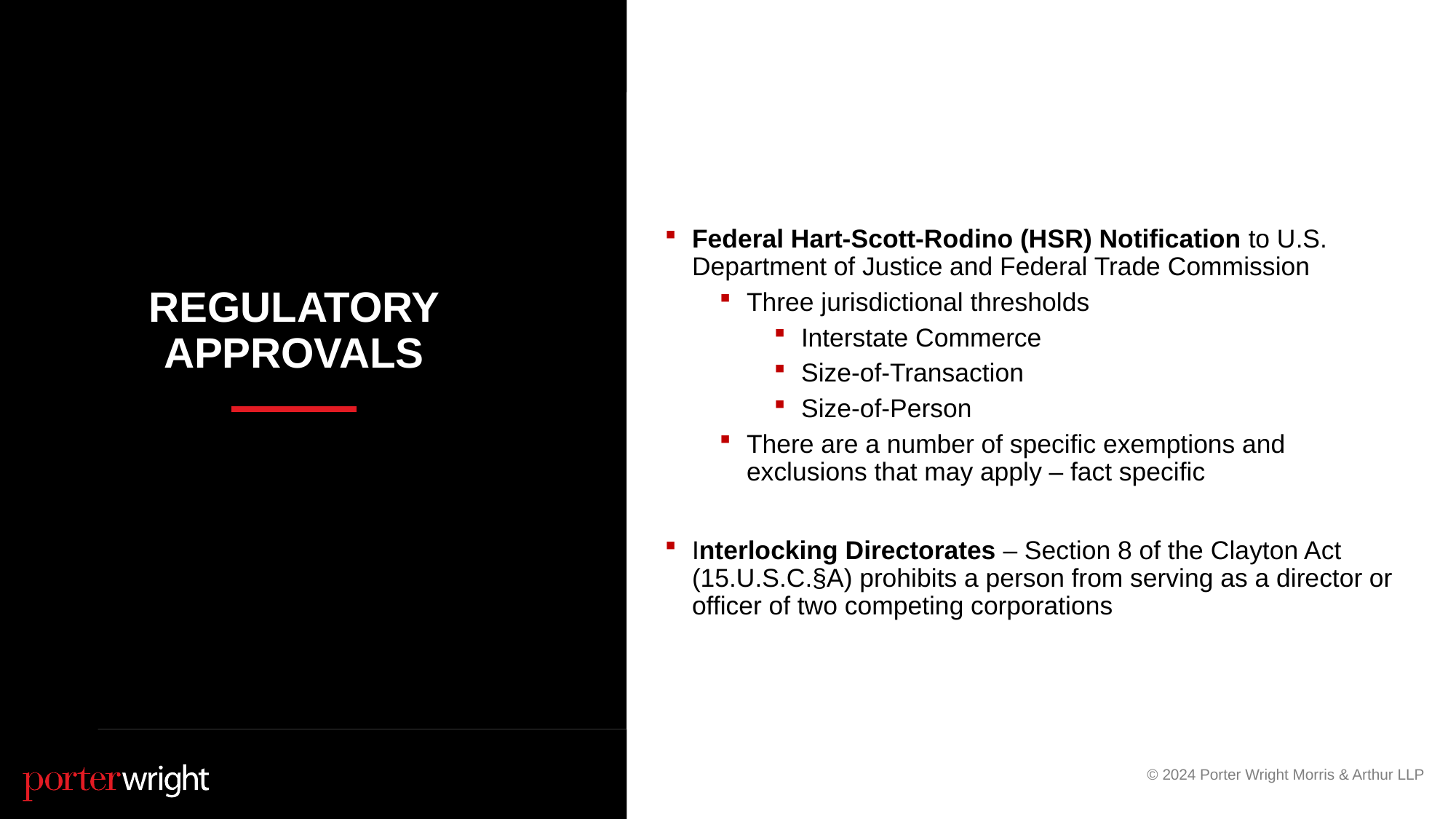

# Regulatory approvals
Federal Hart-Scott-Rodino (HSR) Notification to U.S. Department of Justice and Federal Trade Commission
Three jurisdictional thresholds
Interstate Commerce
Size-of-Transaction
Size-of-Person
There are a number of specific exemptions and exclusions that may apply – fact specific

Interlocking Directorates – Section 8 of the Clayton Act (15.U.S.C.§A) prohibits a person from serving as a director or officer of two competing corporations